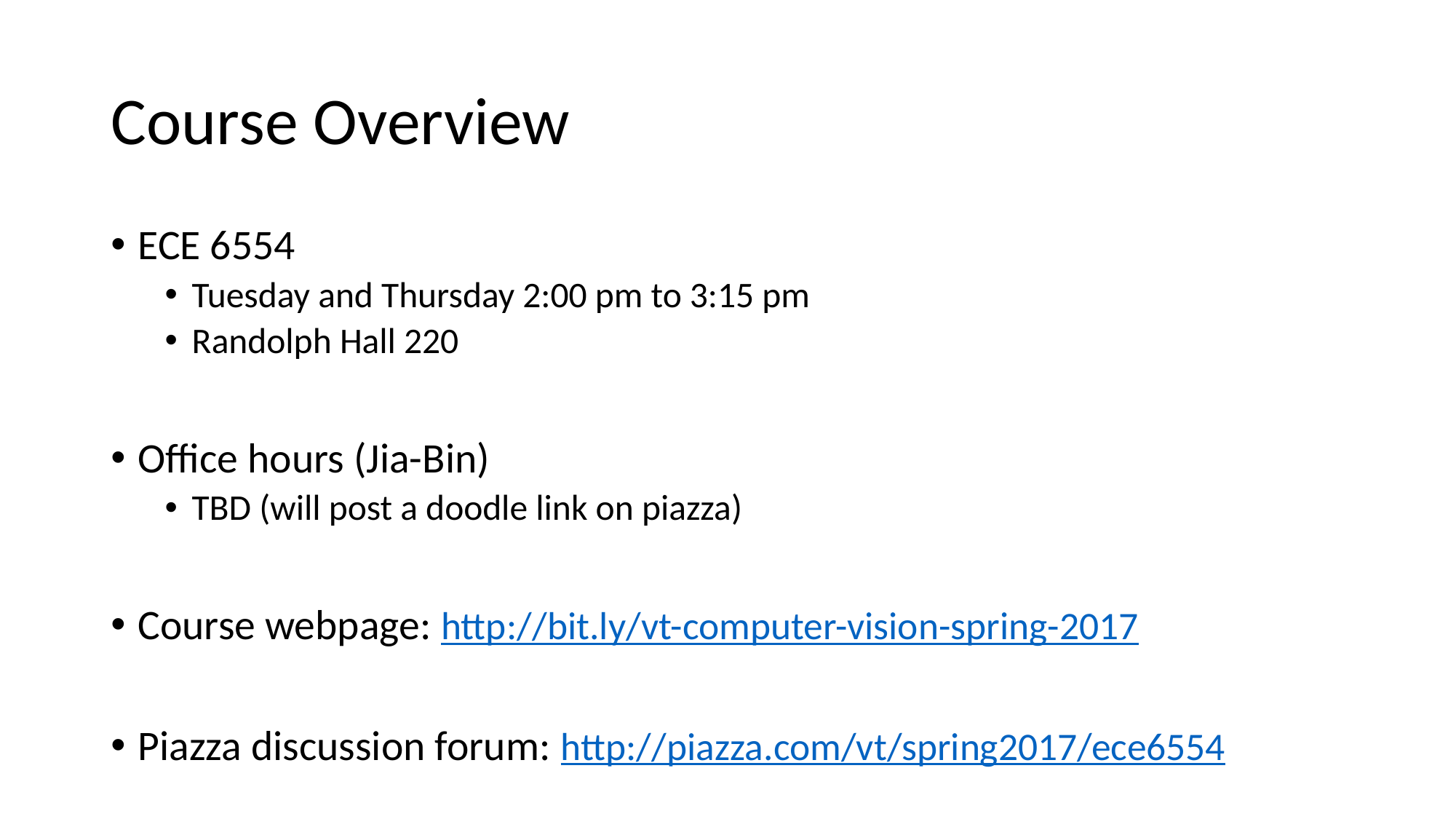

# Course Overview
ECE 6554
Tuesday and Thursday 2:00 pm to 3:15 pm
Randolph Hall 220

Office hours (Jia-Bin)
TBD (will post a doodle link on piazza)

Course webpage: http://bit.ly/vt-computer-vision-spring-2017

Piazza discussion forum: http://piazza.com/vt/spring2017/ece6554